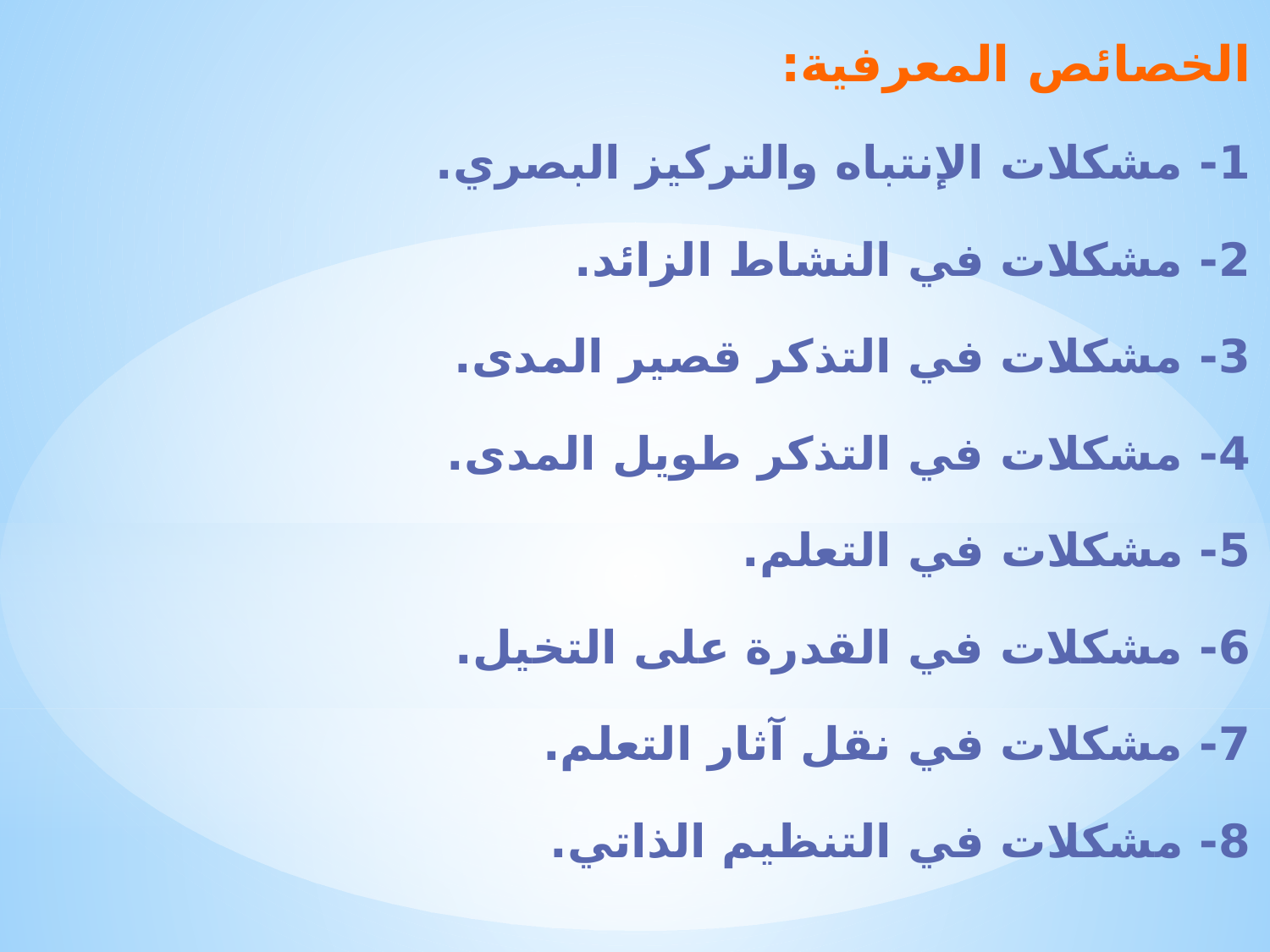

الخصائص المعرفية:
1- مشكلات الإنتباه والتركيز البصري.
2- مشكلات في النشاط الزائد.
3- مشكلات في التذكر قصير المدى.
4- مشكلات في التذكر طويل المدى.
5- مشكلات في التعلم.
6- مشكلات في القدرة على التخيل.
7- مشكلات في نقل آثار التعلم.
8- مشكلات في التنظيم الذاتي.